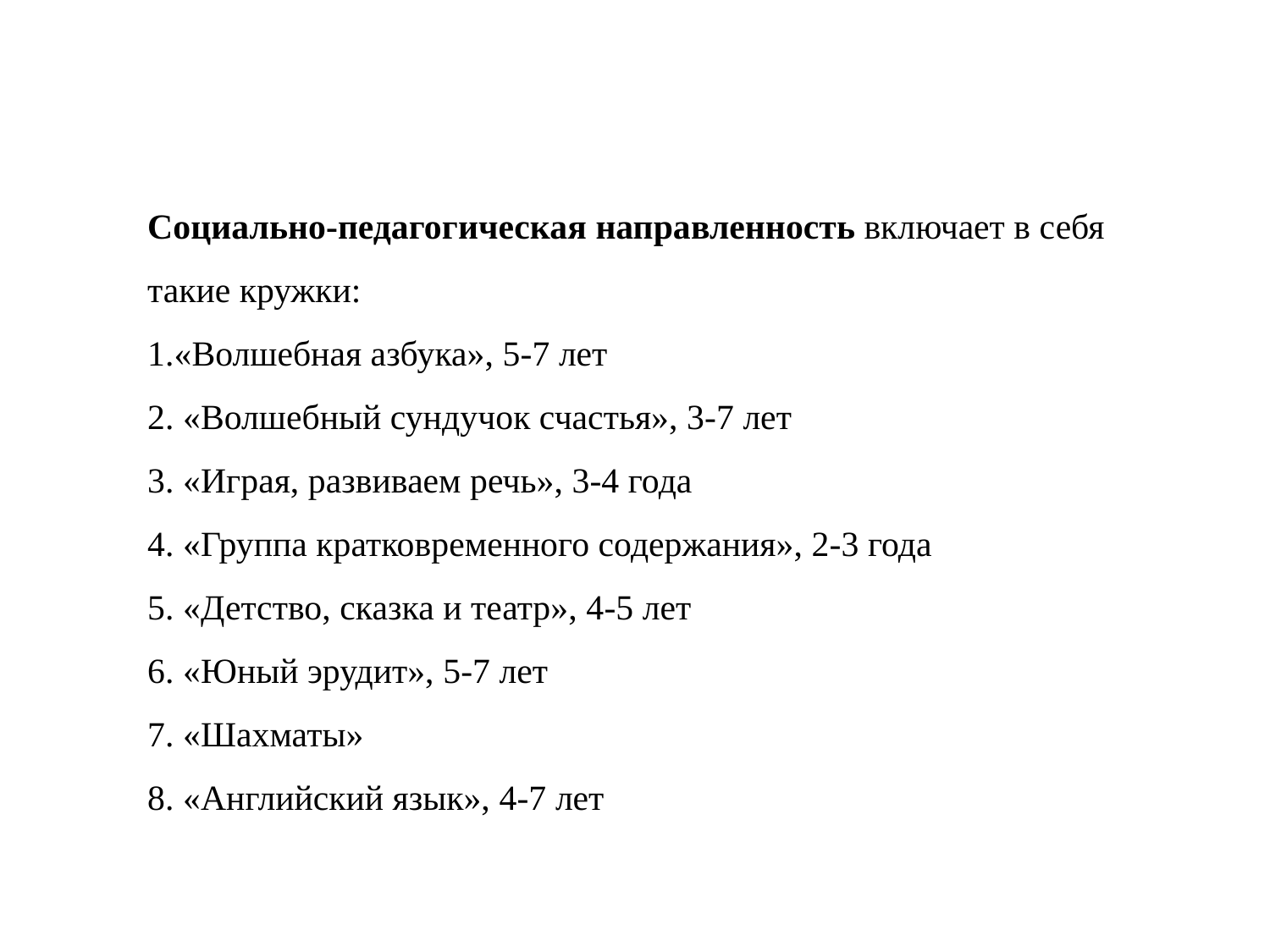

Социально-педагогическая направленность включает в себя такие кружки:
1.«Волшебная азбука», 5-7 лет
2. «Волшебный сундучок счастья», 3-7 лет
3. «Играя, развиваем речь», 3-4 года
4. «Группа кратковременного содержания», 2-3 года
5. «Детство, сказка и театр», 4-5 лет
6. «Юный эрудит», 5-7 лет
7. «Шахматы»
8. «Английский язык», 4-7 лет